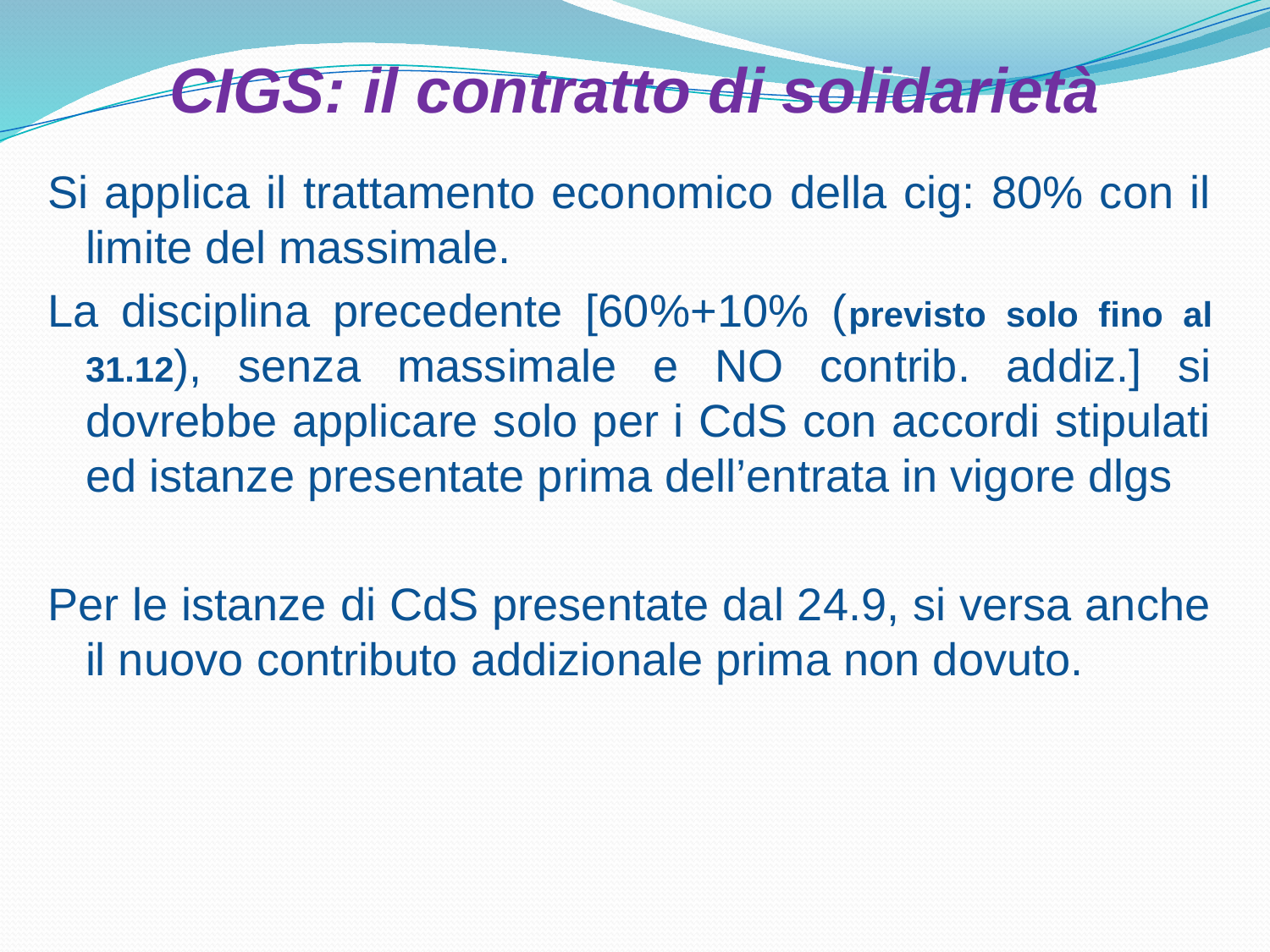

# CIGS: il contratto di solidarietà
Si applica il trattamento economico della cig: 80% con il limite del massimale.
La disciplina precedente [60%+10% (previsto solo fino al 31.12), senza massimale e NO contrib. addiz.] si dovrebbe applicare solo per i CdS con accordi stipulati ed istanze presentate prima dell’entrata in vigore dlgs

Per le istanze di CdS presentate dal 24.9, si versa anche il nuovo contributo addizionale prima non dovuto.